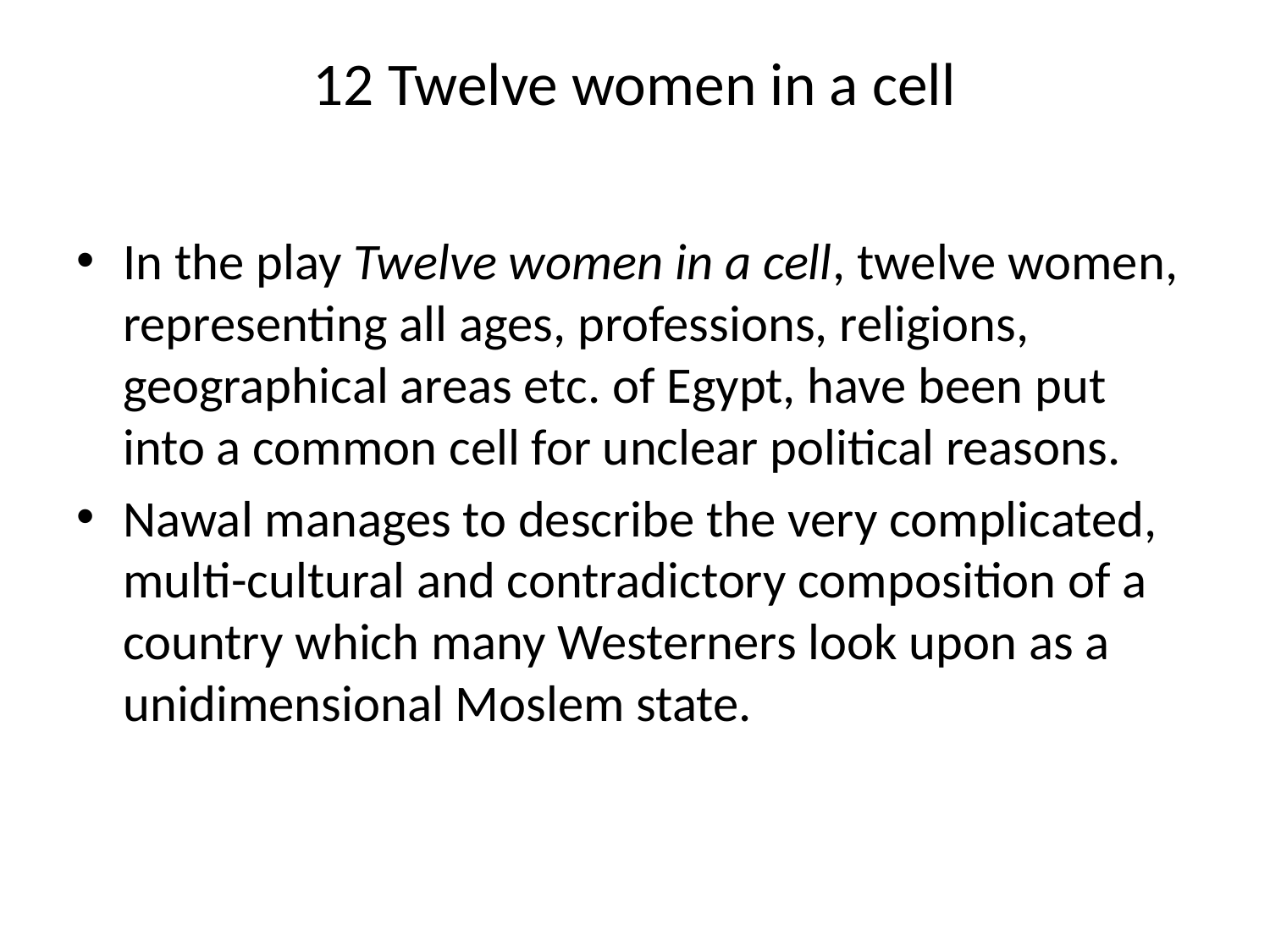

# 12 Twelve women in a cell
In the play Twelve women in a cell, twelve women, representing all ages, professions, religions, geographical areas etc. of Egypt, have been put into a common cell for unclear political reasons.
Nawal manages to describe the very complicated, multi-cultural and contradictory composition of a country which many Westerners look upon as a unidimensional Moslem state.